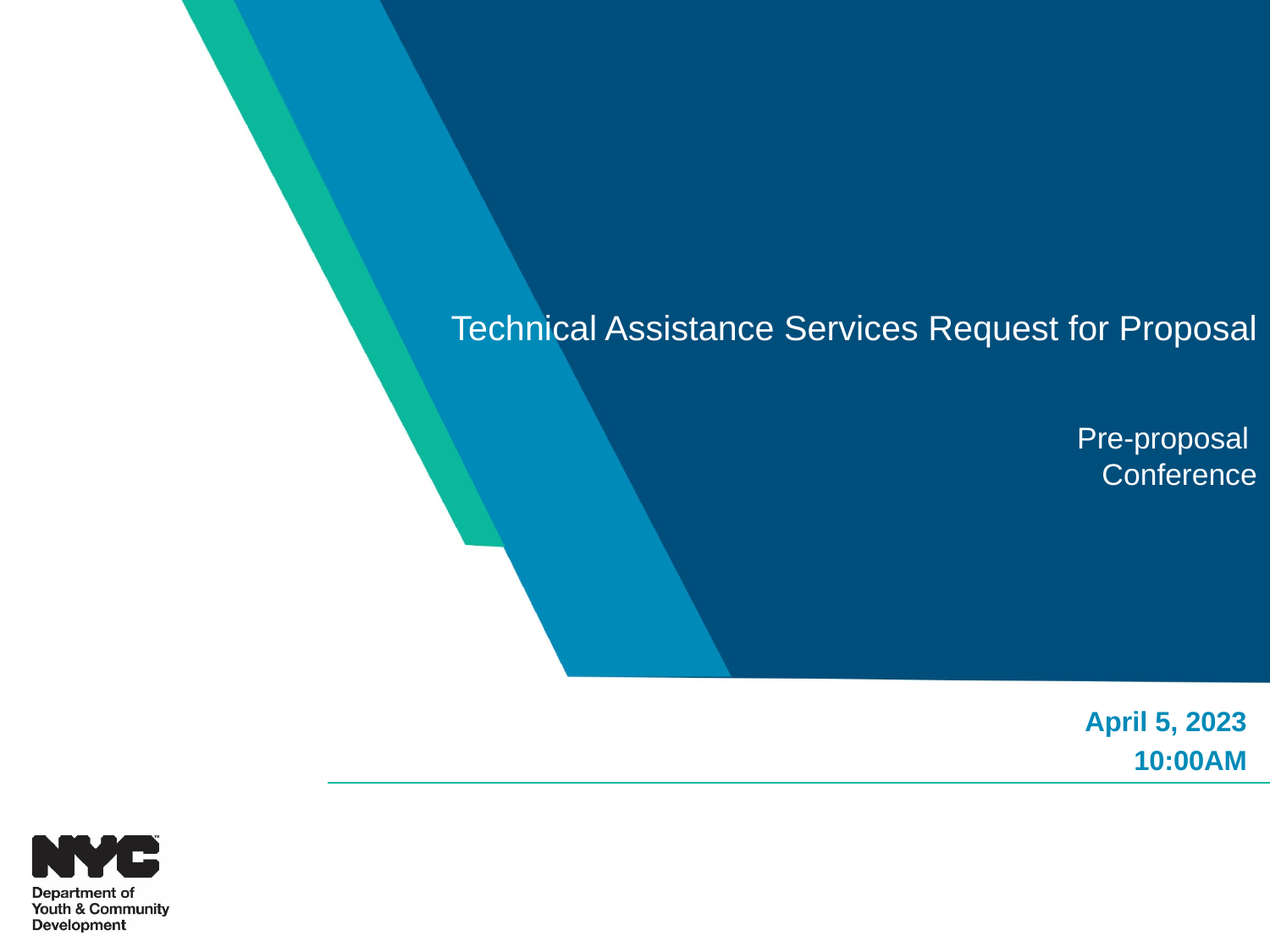

# Technical Assistance Services Request for Proposal Pre-proposal Conference
April 5, 2023
10:00AM